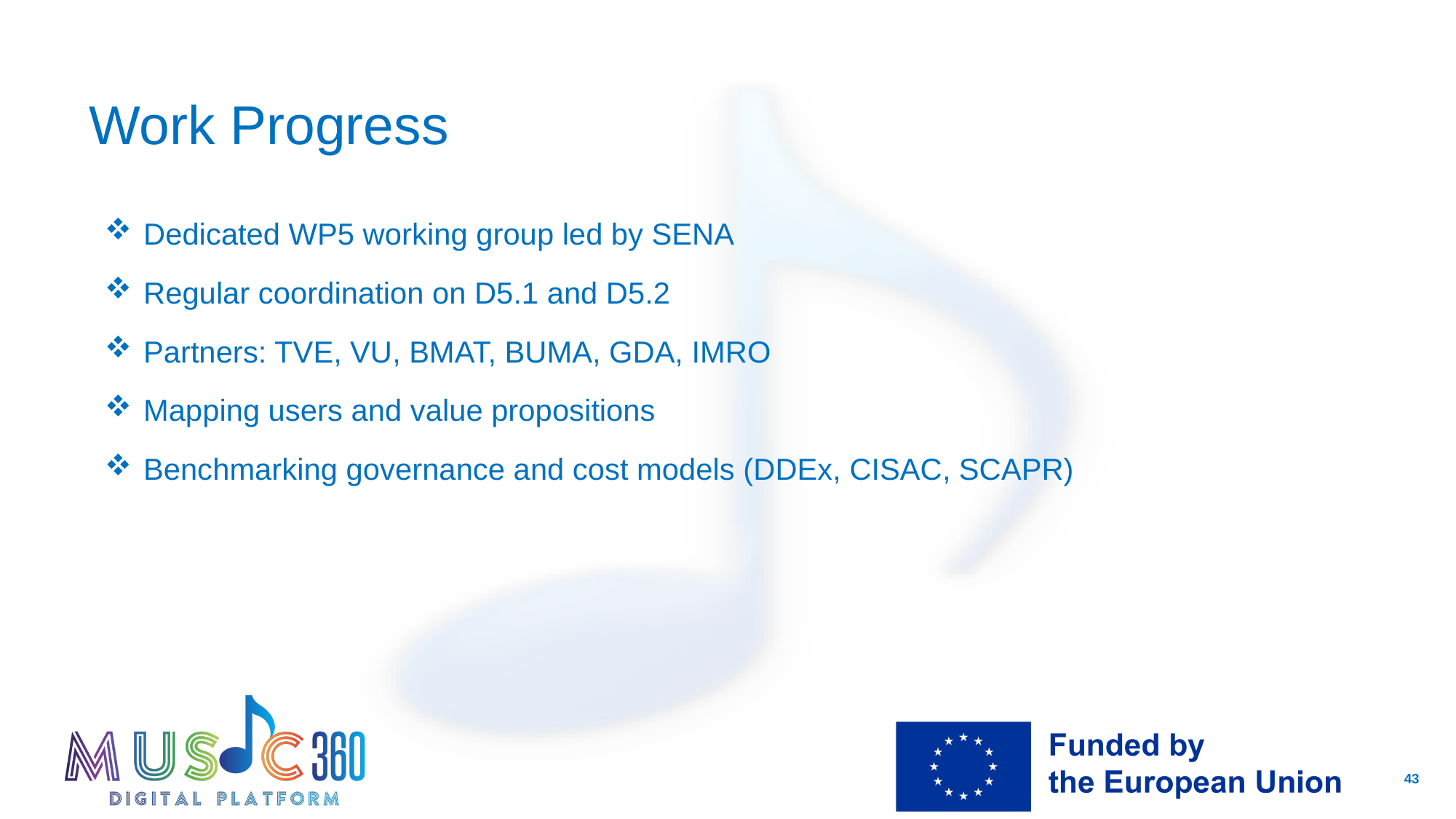

# Work Progress
Dedicated WP5 working group led by SENA
Regular coordination on D5.1 and D5.2
Partners: TVE, VU, BMAT, BUMA, GDA, IMRO
Mapping users and value propositions
Benchmarking governance and cost models (DDEx, CISAC, SCAPR)

43